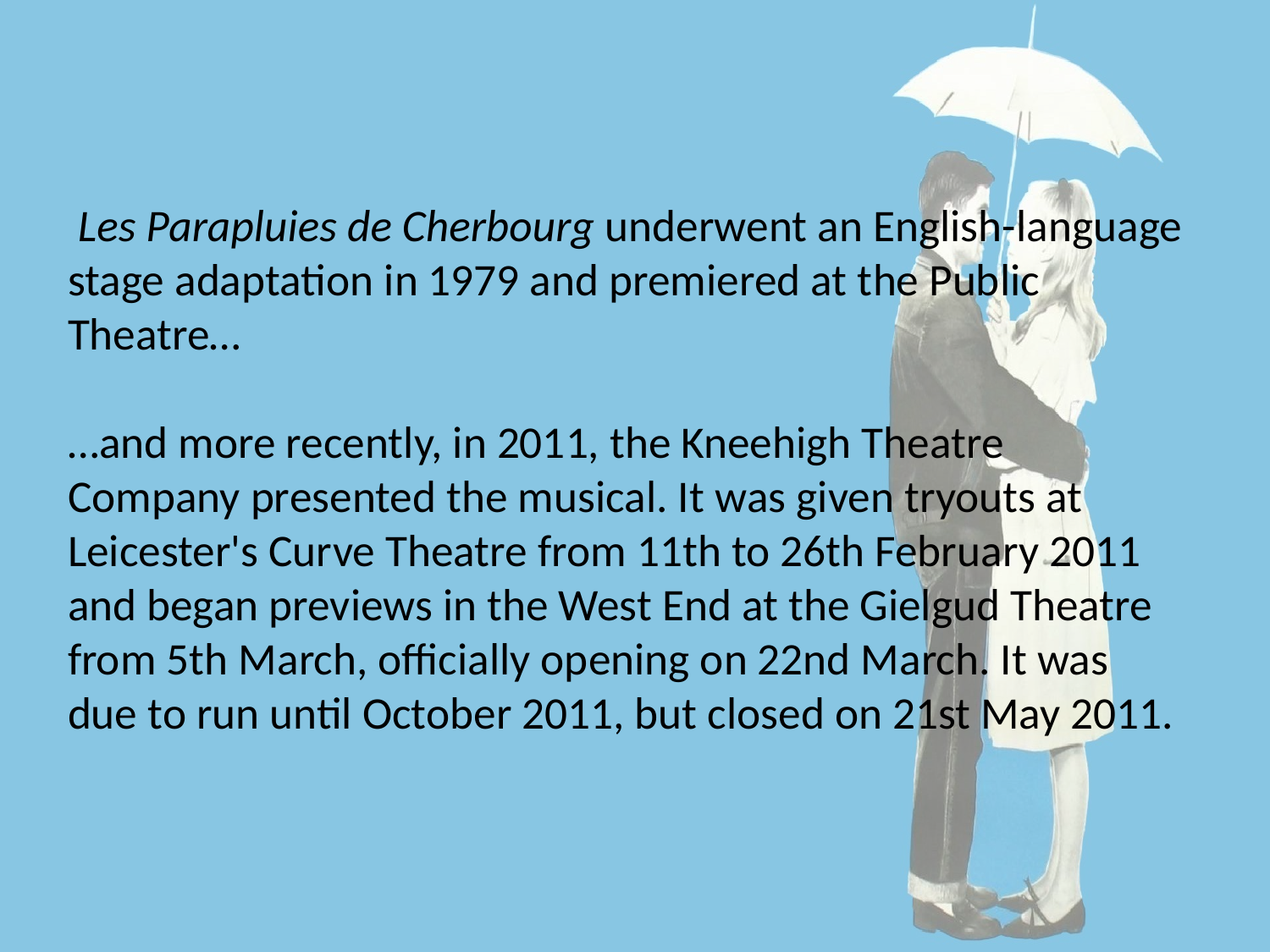

Les Parapluies de Cherbourg underwent an English-language stage adaptation in 1979 and premiered at the Public Theatre…
…and more recently, in 2011, the Kneehigh Theatre Company presented the musical. It was given tryouts at Leicester's Curve Theatre from 11th to 26th February 2011 and began previews in the West End at the Gielgud Theatre from 5th March, officially opening on 22nd March. It was due to run until October 2011, but closed on 21st May 2011.